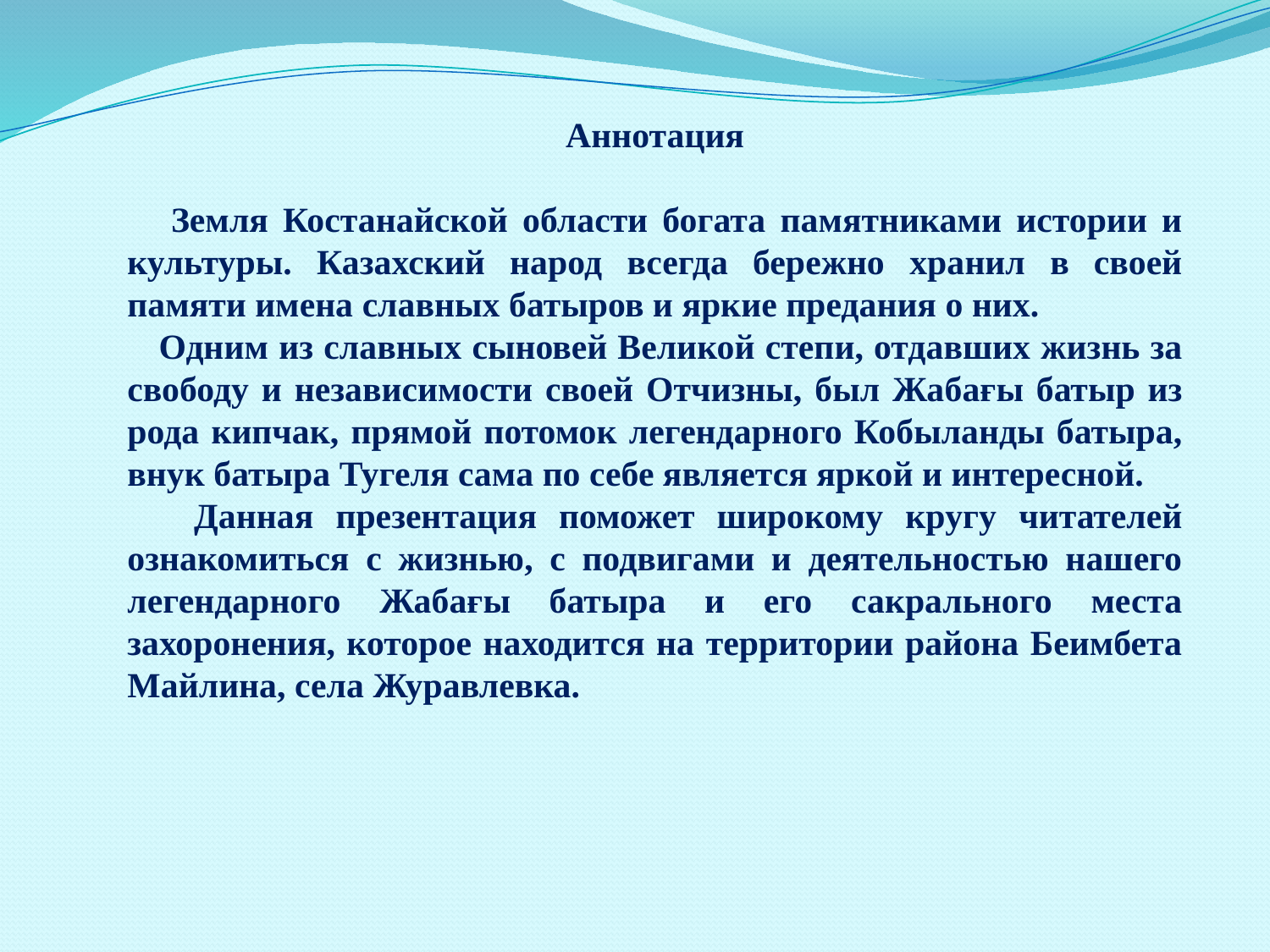

Аннотация

   Земля Костанайской области богата памятниками истории и культуры. Казахский народ всегда бережно хранил в своей памяти имена славных батыров и яркие предания о них.
   Одним из славных сыновей Великой степи, отдавших жизнь за свободу и независимости своей Отчизны, был Жабағы батыр из рода кипчак, прямой потомок легендарного Кобыланды батыра, внук батыра Тугеля сама по себе является яркой и интересной.
   Данная презентация поможет широкому кругу читателей ознакомиться с жизнью, с подвигами и деятельностью нашего легендарного Жабағы батыра и его сакрального места захоронения, которое находится на территории района Беимбета Майлина, села Журавлевка.